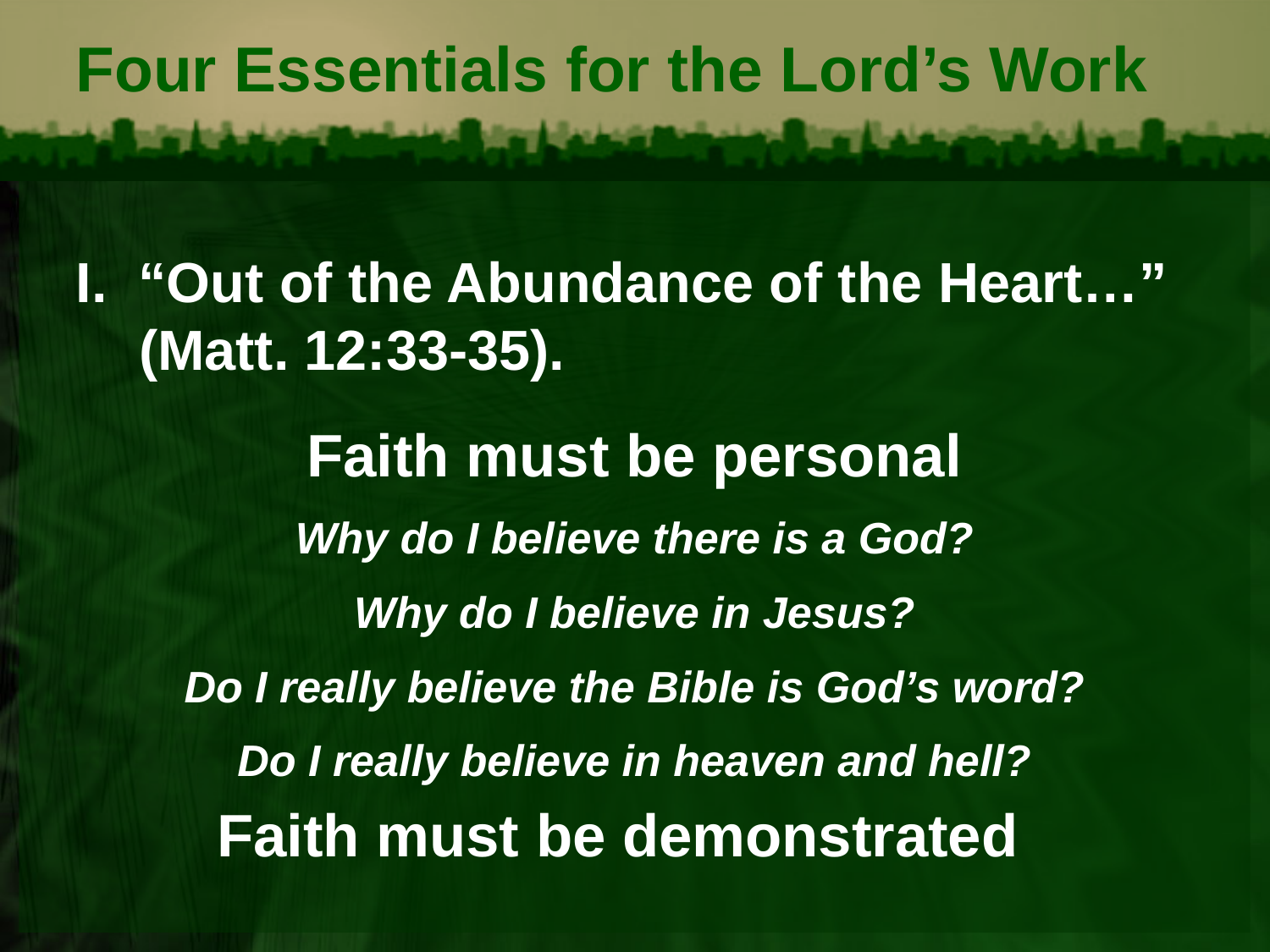

# Four Essentials for the Lord’s Work
I.  “Out of the Abundance of the Heart…” (Matt. 12:33-35).
Faith must be personal
Why do I believe there is a God?
Why do I believe in Jesus?
Do I really believe the Bible is God’s word?
Do I really believe in heaven and hell?
Faith must be demonstrated